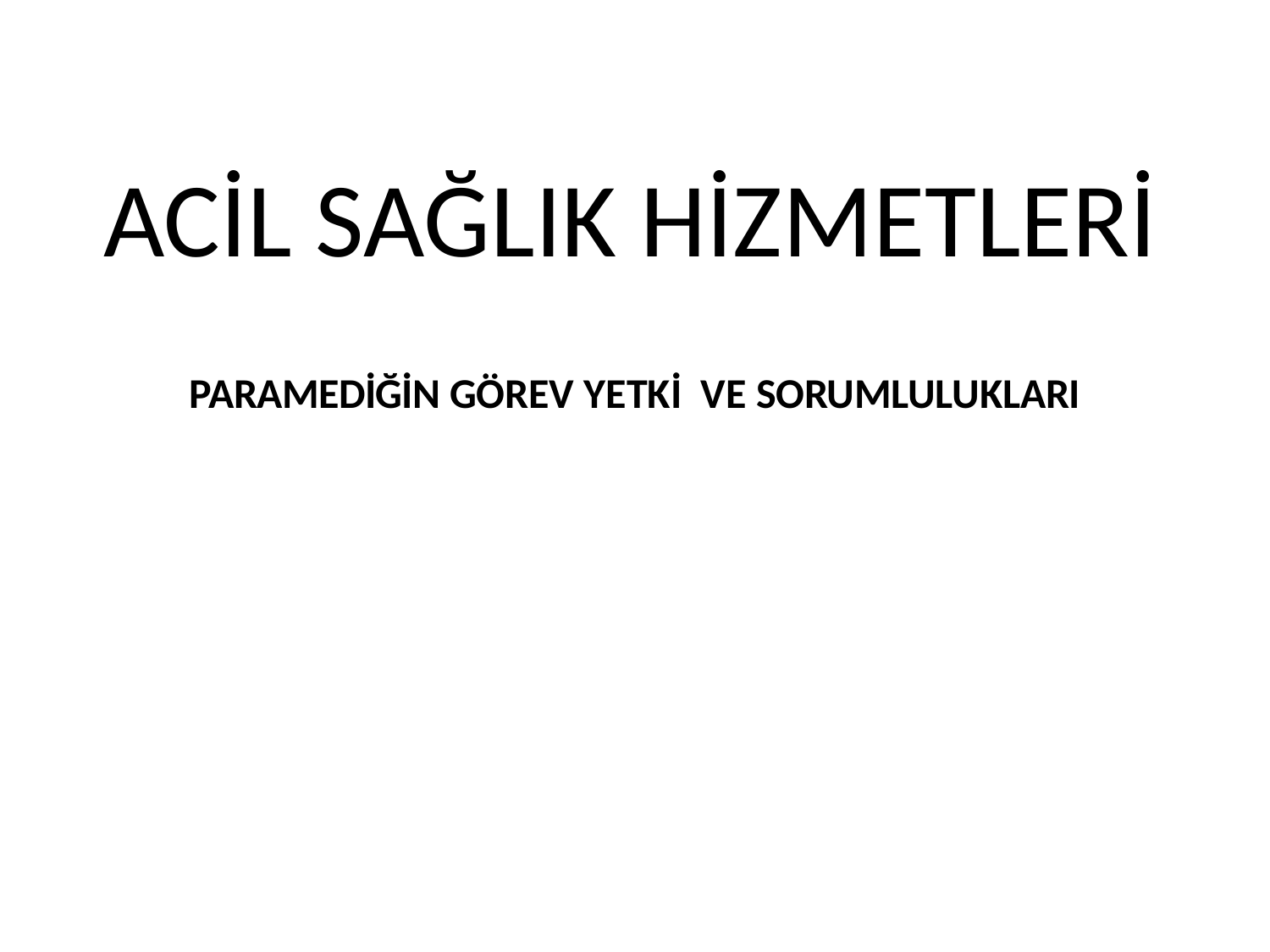

ACİL SAĞLIK HİZMETLERİ
PARAMEDİĞİN GÖREV YETKİ  VE SORUMLULUKLARI